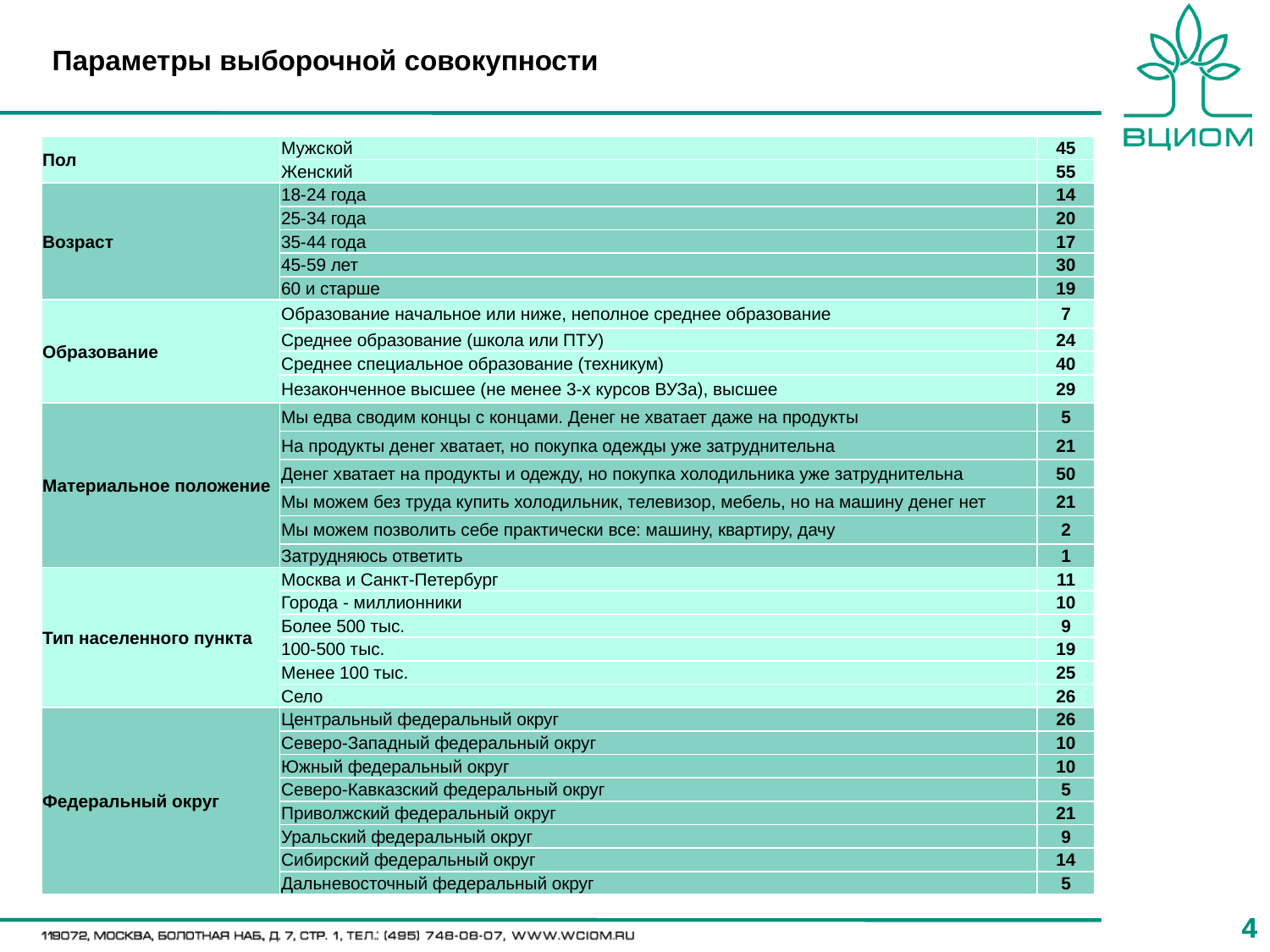

Параметры выборочной совокупности
| Пол | Мужской | 45 |
| --- | --- | --- |
|  | Женский | 55 |
| Возраст | 18-24 года | 14 |
|  | 25-34 года | 20 |
|  | 35-44 года | 17 |
|  | 45-59 лет | 30 |
|  | 60 и старше | 19 |
| Образование | Образование начальное или ниже, неполное среднее образование | 7 |
|  | Среднее образование (школа или ПТУ) | 24 |
|  | Среднее специальное образование (техникум) | 40 |
|  | Незаконченное высшее (не менее 3-х курсов ВУЗа), высшее | 29 |
| Материальное положение | Мы едва сводим концы с концами. Денег не хватает даже на продукты | 5 |
|  | На продукты денег хватает, но покупка одежды уже затруднительна | 21 |
|  | Денег хватает на продукты и одежду, но покупка холодильника уже затруднительна | 50 |
|  | Мы можем без труда купить холодильник, телевизор, мебель, но на машину денег нет | 21 |
|  | Мы можем позволить себе практически все: машину, квартиру, дачу | 2 |
|  | Затрудняюсь ответить | 1 |
| Тип населенного пункта | Москва и Санкт-Петербург | 11 |
|  | Города - миллионники | 10 |
|  | Более 500 тыс. | 9 |
|  | 100-500 тыс. | 19 |
|  | Менее 100 тыс. | 25 |
|  | Село | 26 |
| Федеральный округ | Центральный федеральный округ | 26 |
|  | Северо-Западный федеральный округ | 10 |
|  | Южный федеральный округ | 10 |
|  | Северо-Кавказский федеральный округ | 5 |
|  | Приволжский федеральный округ | 21 |
|  | Уральский федеральный округ | 9 |
|  | Сибирский федеральный округ | 14 |
|  | Дальневосточный федеральный округ | 5 |